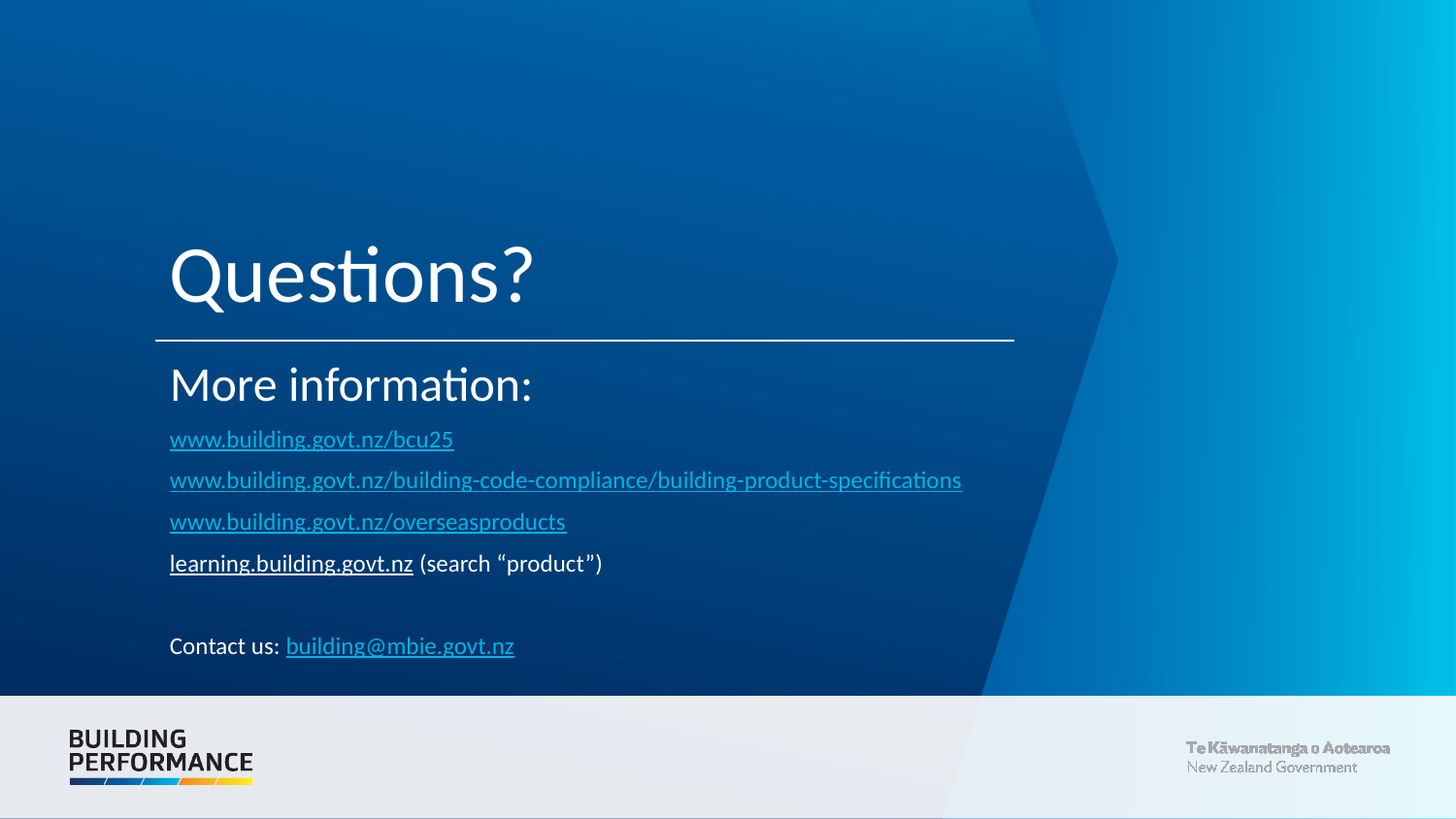

# Questions?
More information:
www.building.govt.nz/bcu25
www.building.govt.nz/building-code-compliance/building-product-specifications
www.building.govt.nz/overseasproducts
learning.building.govt.nz (search “product”)

Contact us: building@mbie.govt.nz